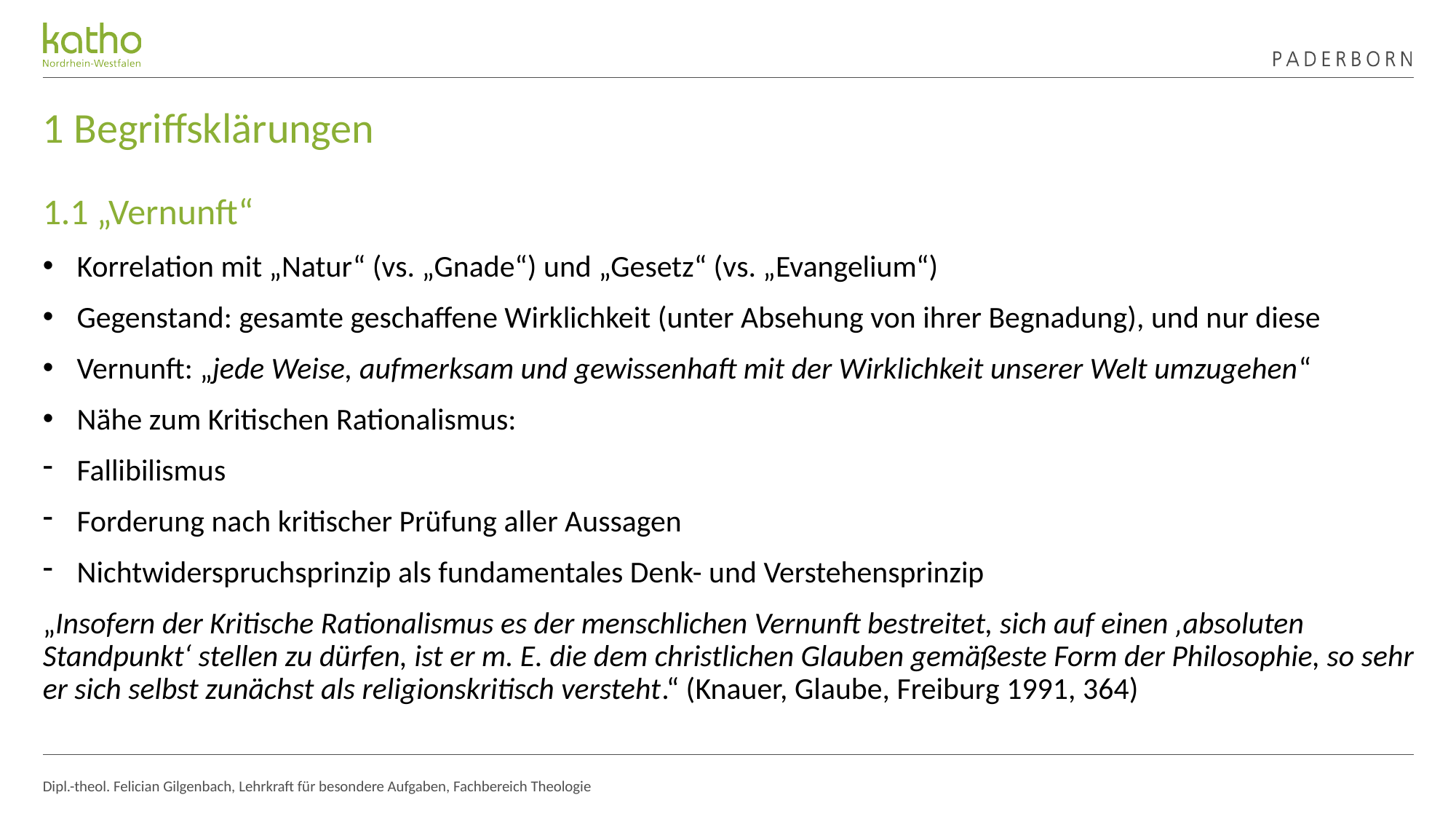

# 1 Begriffsklärungen
1.1 „Vernunft“
Korrelation mit „Natur“ (vs. „Gnade“) und „Gesetz“ (vs. „Evangelium“)
Gegenstand: gesamte geschaffene Wirklichkeit (unter Absehung von ihrer Begnadung), und nur diese
Vernunft: „jede Weise, aufmerksam und gewissenhaft mit der Wirklichkeit unserer Welt umzugehen“
Nähe zum Kritischen Rationalismus:
Fallibilismus
Forderung nach kritischer Prüfung aller Aussagen
Nichtwiderspruchsprinzip als fundamentales Denk- und Verstehensprinzip
„Insofern der Kritische Rationalismus es der menschlichen Vernunft bestreitet, sich auf einen ‚absoluten Standpunkt‘ stellen zu dürfen, ist er m. E. die dem christlichen Glauben gemäßeste Form der Philosophie, so sehr er sich selbst zunächst als religionskritisch versteht.“ (Knauer, Glaube, Freiburg 1991, 364)
Dipl.-theol. Felician Gilgenbach, Lehrkraft für besondere Aufgaben, Fachbereich Theologie